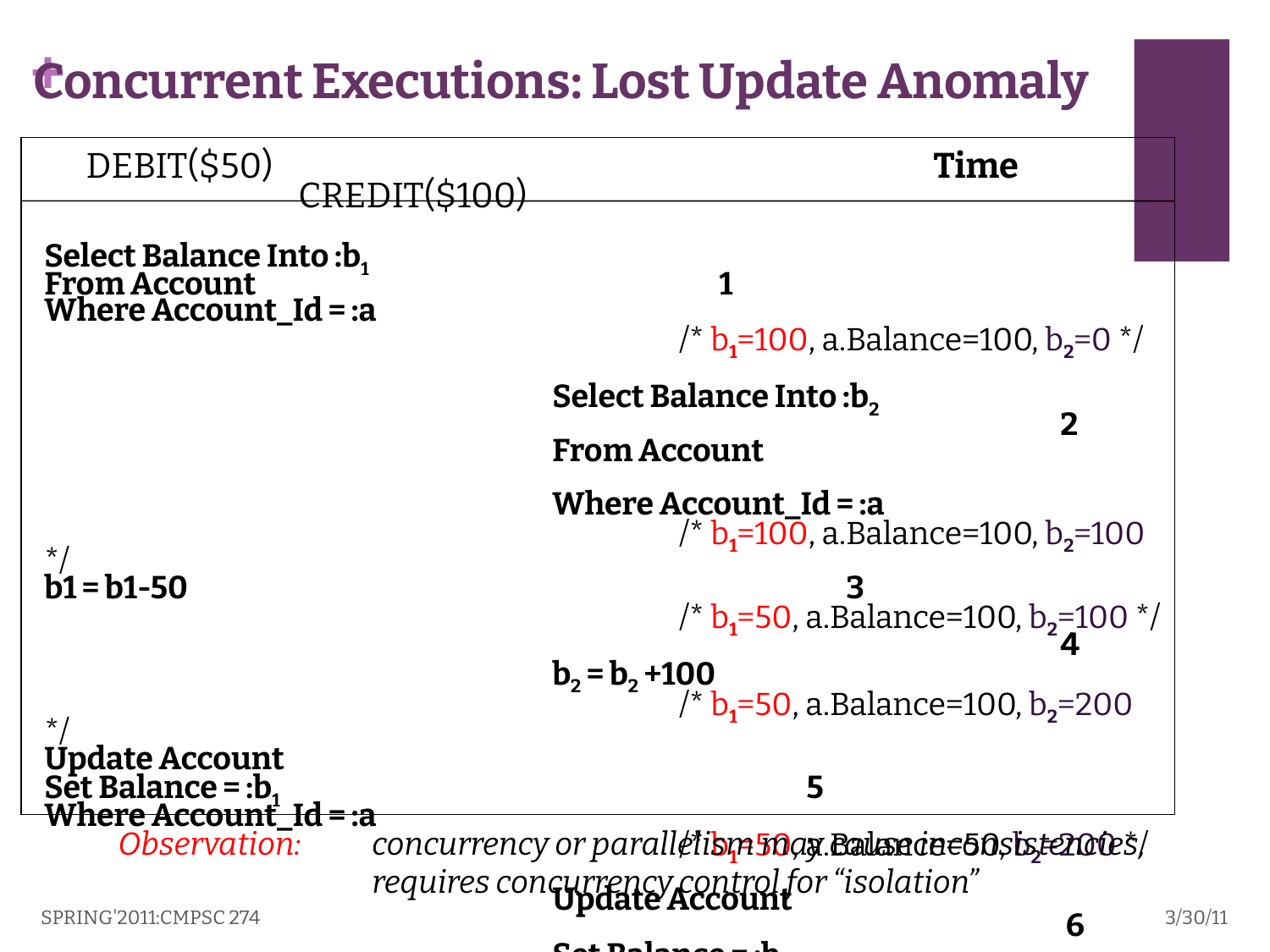

# Concurrent Executions: Lost Update Anomaly

      DEBIT($50)						Time			CREDIT($100)

Select Balance Into :b1
From Account 			  	       1
Where Account_Id = :a
					/* b1=100, a.Balance=100, b2=0 */
				   								Select Balance Into :b2
				  	 			2				From Account
												Where Account_Id = :a
					/* b1=100, a.Balance=100, b2=100 */
b1 = b1-50			  		       3
					/* b1=50, a.Balance=100, b2=100 */
				   				4		  		b2 = b2 +100
					/* b1=50, a.Balance=100, b2=200 */
Update Account
Set Balance = :b1		   			5
Where Account_Id = :a
					/* b1=50, a.Balance=50, b2=200 */
				   								Update Account
				  				 6				Set Balance = :b2
												Where Account_Id = :a
					/* b1=50, a.Balance=200, b2=200 */

Observation: 	concurrency or parallelism may cause inconsistencies,
		requires concurrency control for “isolation”
SPRING'2011:CMPSC 274
3/30/11